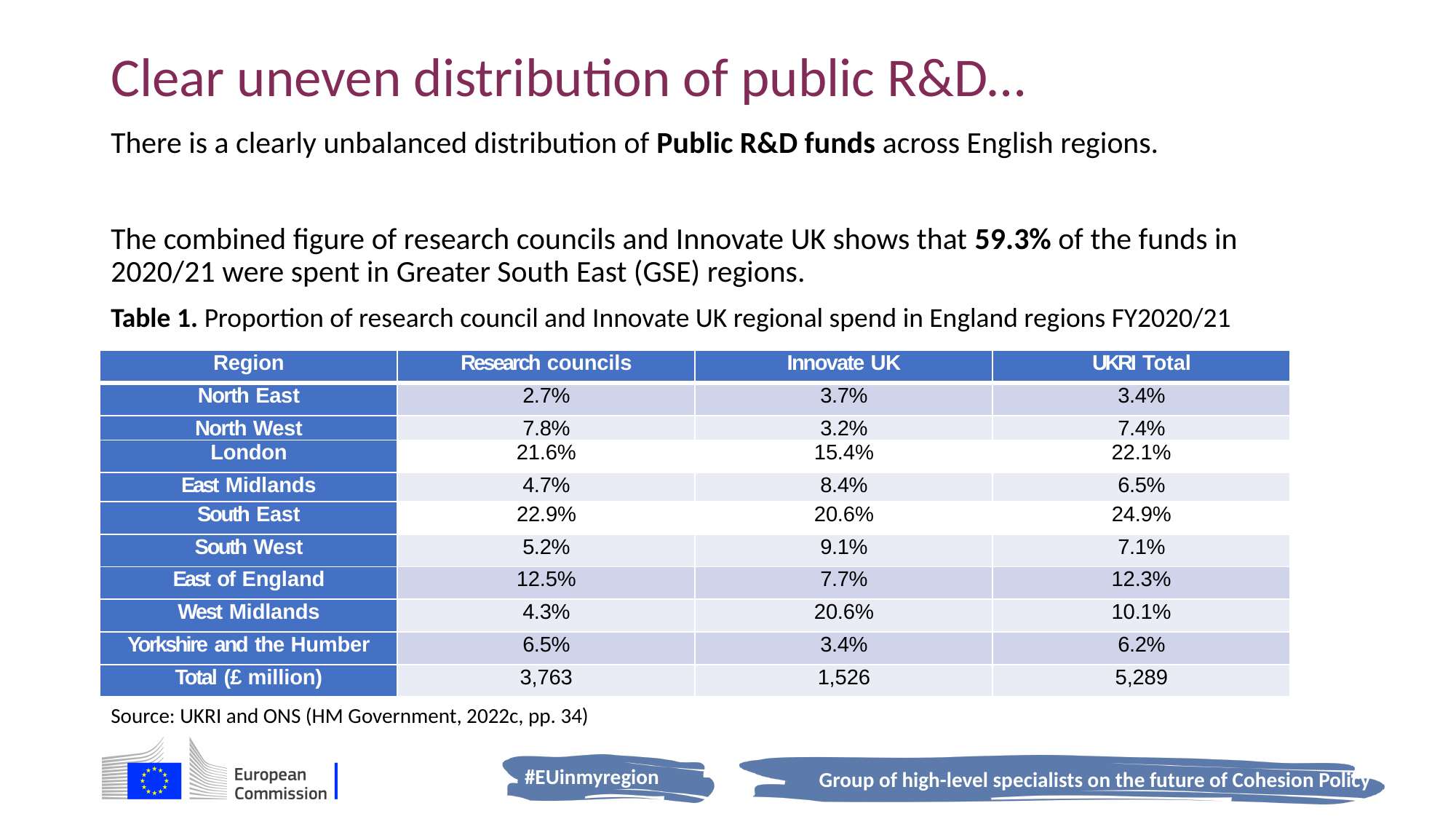

# Clear uneven distribution of public R&D…
There is a clearly unbalanced distribution of Public R&D funds across English regions.

The combined figure of research councils and Innovate UK shows that 59.3% of the funds in 2020/21 were spent in Greater South East (GSE) regions.
Table 1. Proportion of research council and Innovate UK regional spend in England regions FY2020/21

| Region | Research councils | Innovate UK | UKRI Total |
| --- | --- | --- | --- |
| North East | 2.7% | 3.7% | 3.4% |
| North West | 7.8% | 3.2% | 7.4% |
| London | 21.6% | 15.4% | 22.1% |
| East Midlands | 4.7% | 8.4% | 6.5% |
| South East | 22.9% | 20.6% | 24.9% |
| South West | 5.2% | 9.1% | 7.1% |
| East of England | 12.5% | 7.7% | 12.3% |
| West Midlands | 4.3% | 20.6% | 10.1% |
| Yorkshire and the Humber | 6.5% | 3.4% | 6.2% |
| Total (£ million) | 3,763 | 1,526 | 5,289 |
Source: UKRI and ONS (HM Government, 2022c, pp. 34)